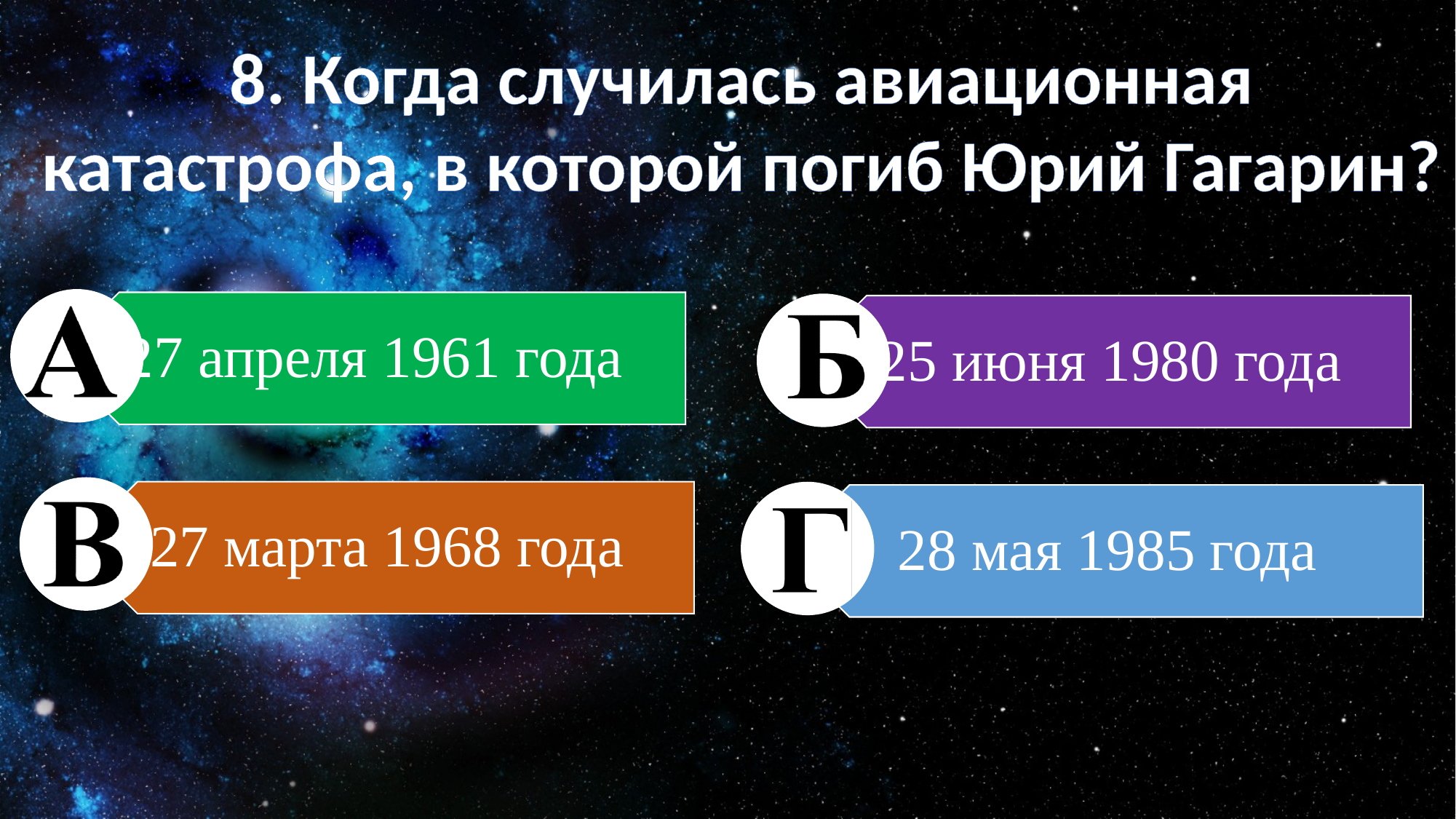

8. Когда случилась авиационная катастрофа, в которой погиб Юрий Гагарин?
27 апреля 1961 года
25 июня 1980 года
27 марта 1968 года
28 мая 1985 года